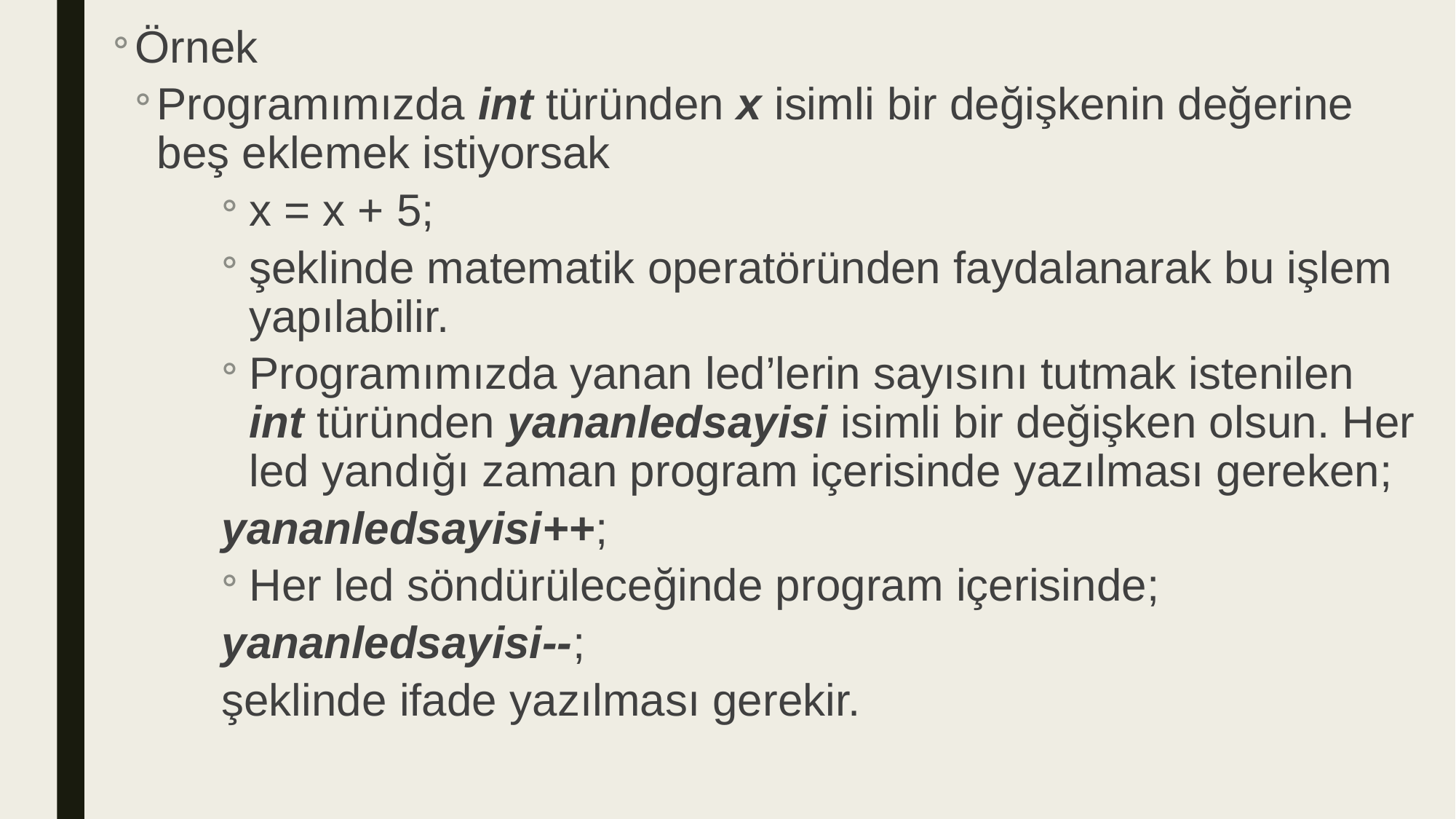

Örnek
Programımızda int türünden x isimli bir değişkenin değerine beş eklemek istiyorsak
x = x + 5;
şeklinde matematik operatöründen faydalanarak bu işlem yapılabilir.
Programımızda yanan led’lerin sayısını tutmak istenilen int türünden yananledsayisi isimli bir değişken olsun. Her led yandığı zaman program içerisinde yazılması gereken;
		yananledsayisi++;
Her led söndürüleceğinde program içerisinde;
		yananledsayisi--;
şeklinde ifade yazılması gerekir.